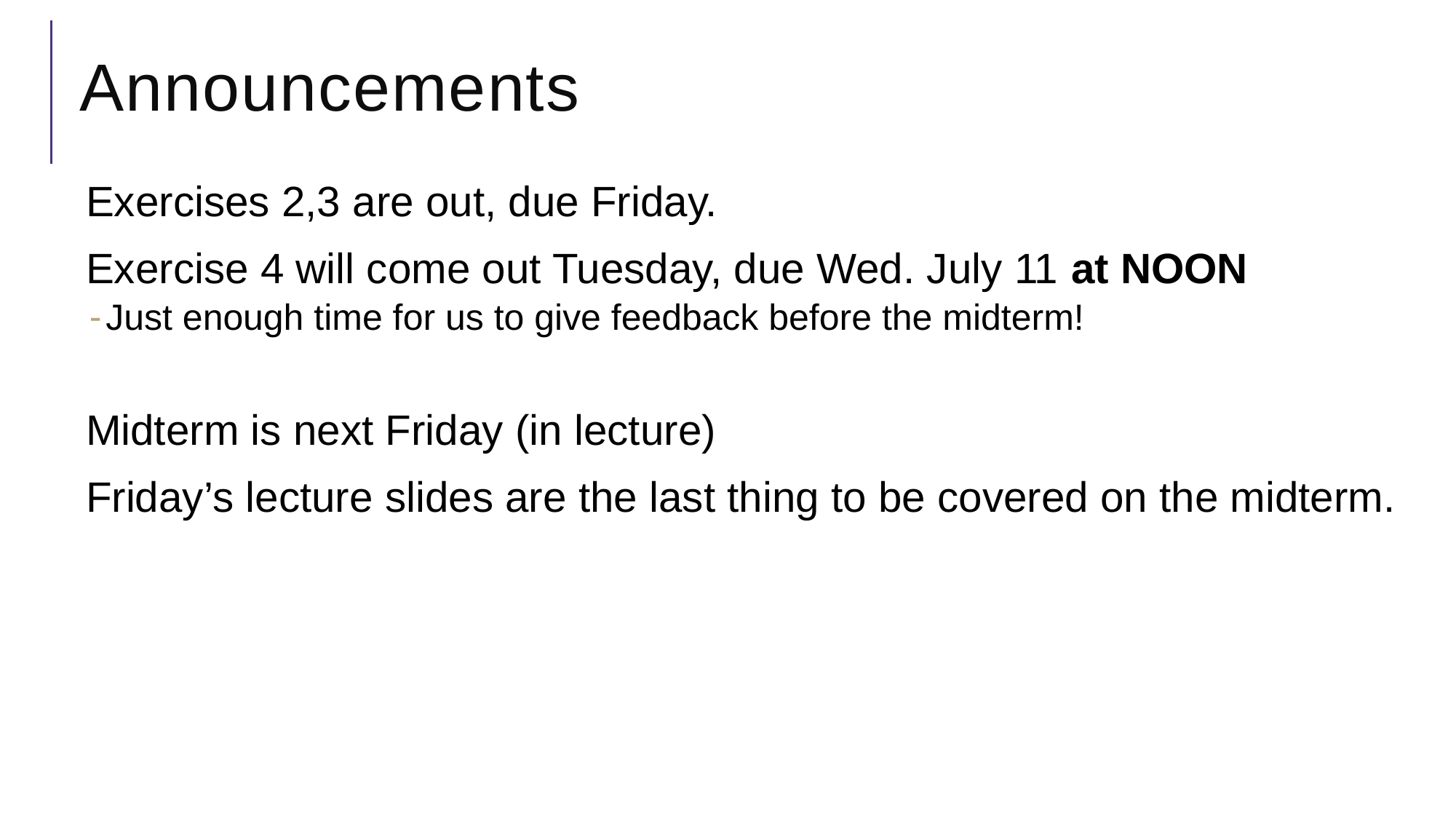

# Announcements
Exercises 2,3 are out, due Friday.
Exercise 4 will come out Tuesday, due Wed. July 11 at NOON
Just enough time for us to give feedback before the midterm!
 Midterm is next Friday (in lecture)
 Friday’s lecture slides are the last thing to be covered on the midterm.